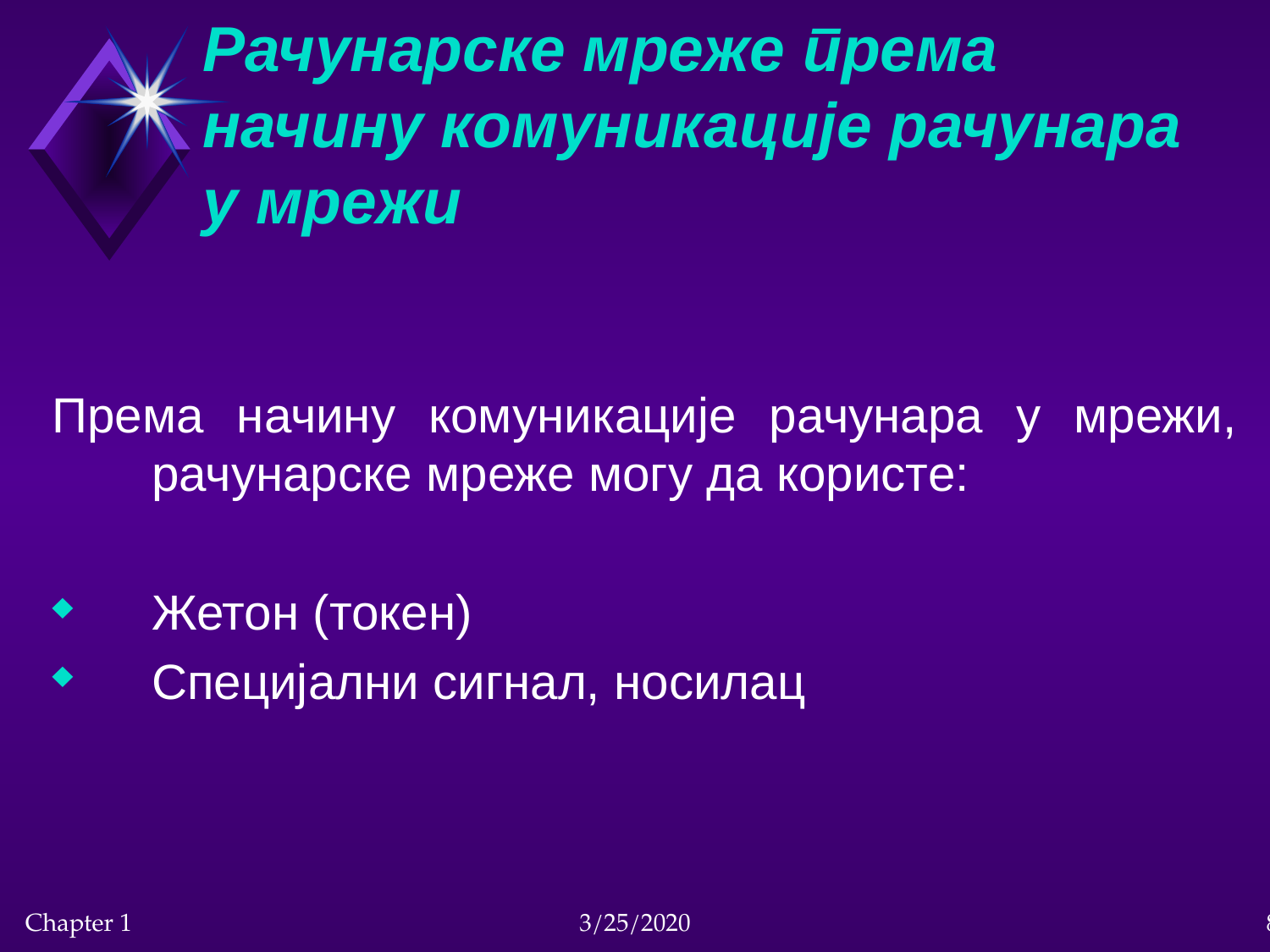

# Рачунарске мреже према начину комуникације рачунара у мрежи
Према начину комуникације рачунара у мрежи, рачунарске мреже могу да користе:

Жетон (токен)
Специјални сигнал, носилац